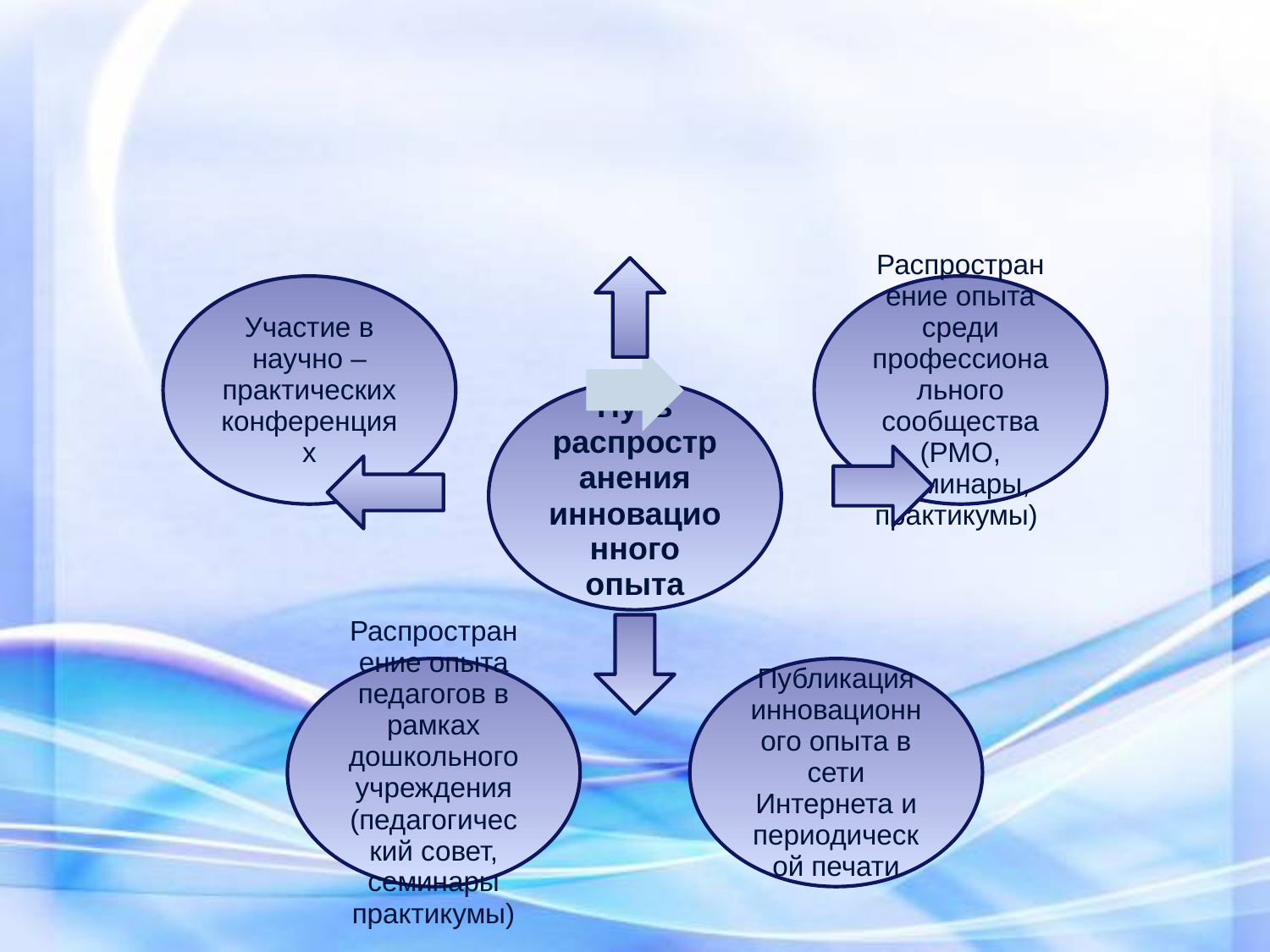

Путь распространения инновационного опыта
Распространение опыта среди профессионального сообщества (РМО, семинары, практикумы)
Публикация инновационного опыта в сети Интернета и периодической печати
Распространение опыта педагогов в рамках дошкольного учреждения (педагогический совет, семинары практикумы)
Участие в научно – практических конференциях